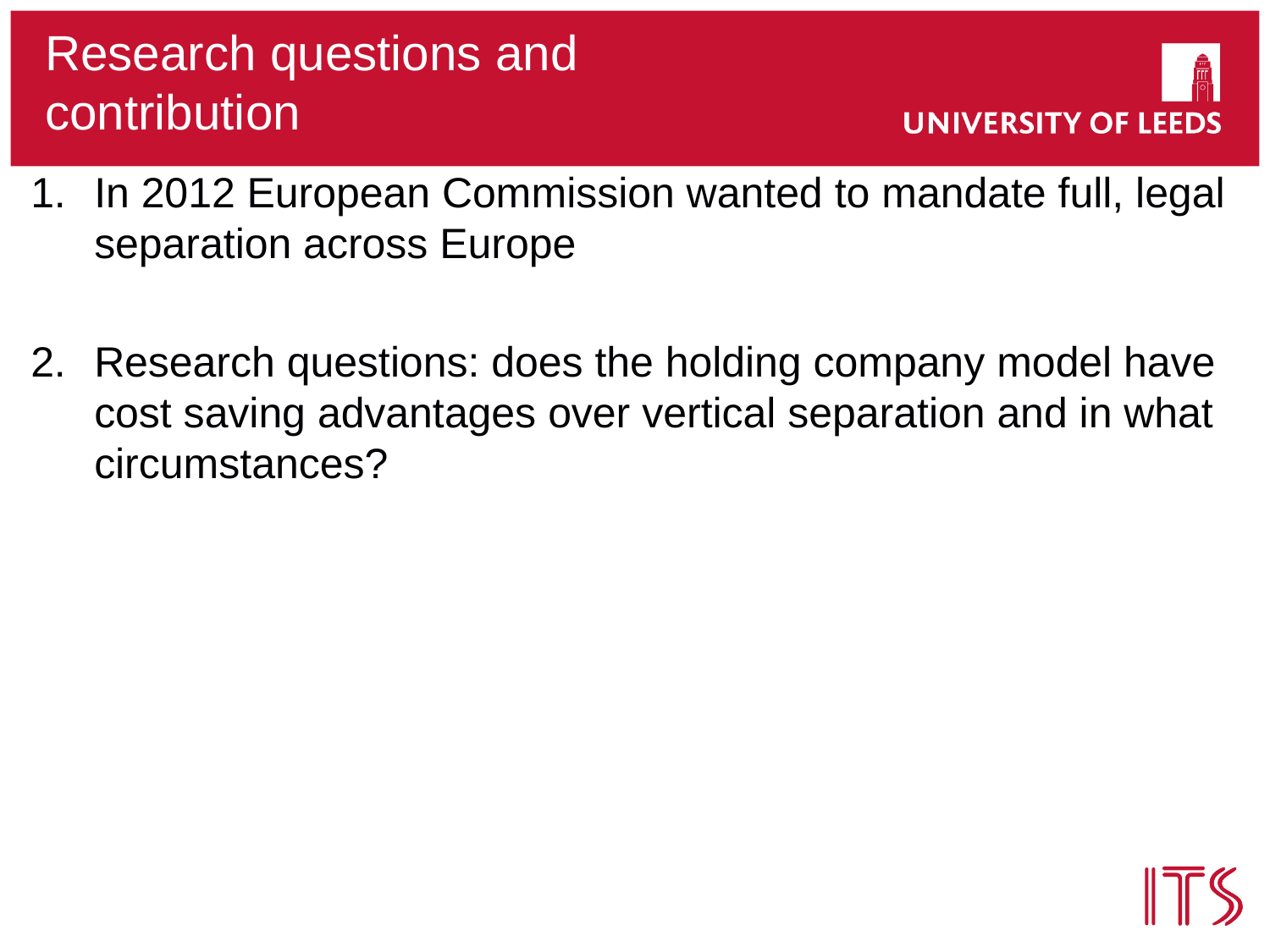

# Research questions and contribution
In 2012 European Commission wanted to mandate full, legal separation across Europe
Research questions: does the holding company model have cost saving advantages over vertical separation and in what circumstances?